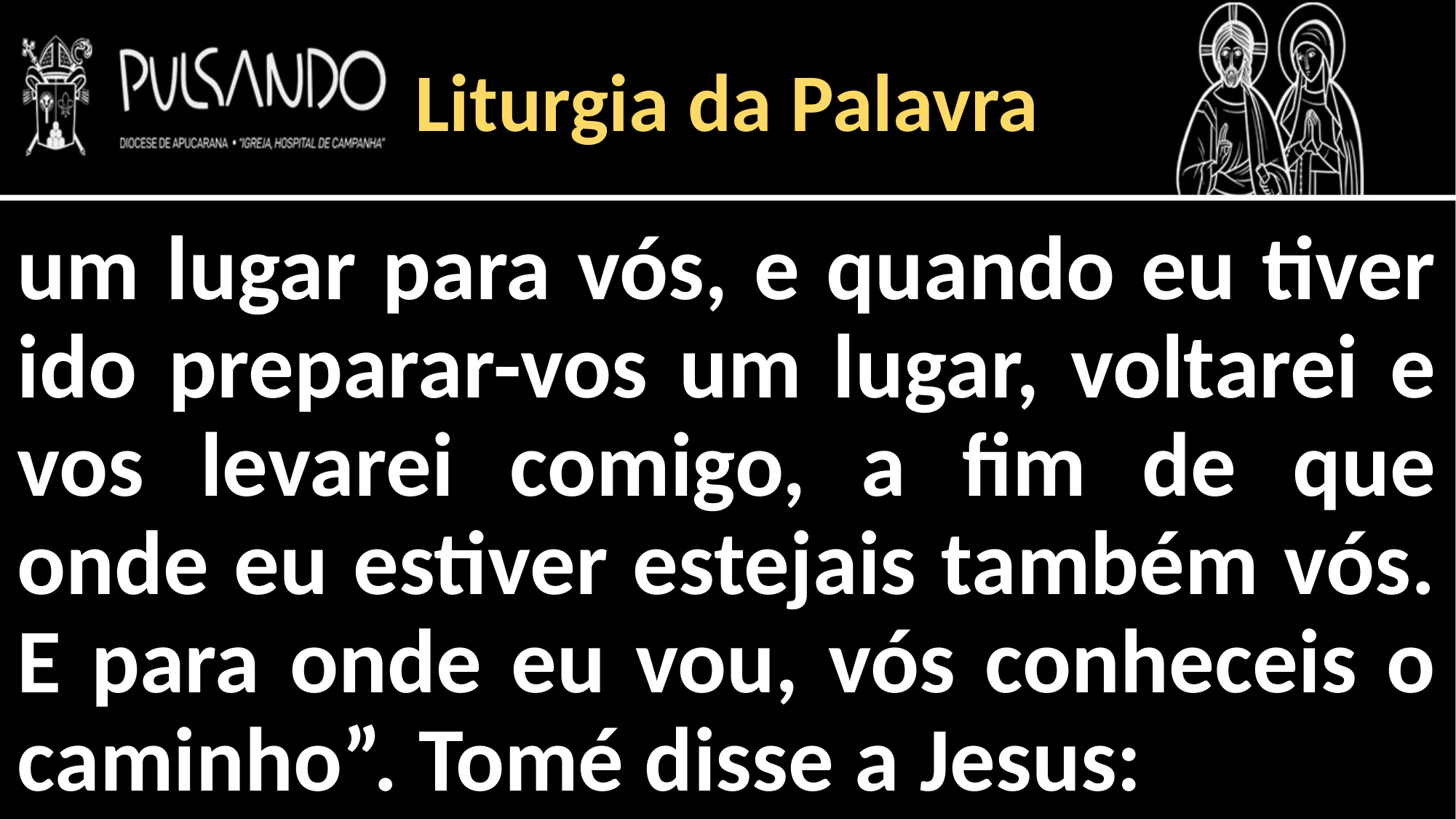

Liturgia da Palavra
um lugar para vós, e quando eu tiver ido preparar-vos um lugar, voltarei e vos levarei comigo, a fim de que onde eu estiver estejais também vós. E para onde eu vou, vós conheceis o caminho”. Tomé disse a Jesus: